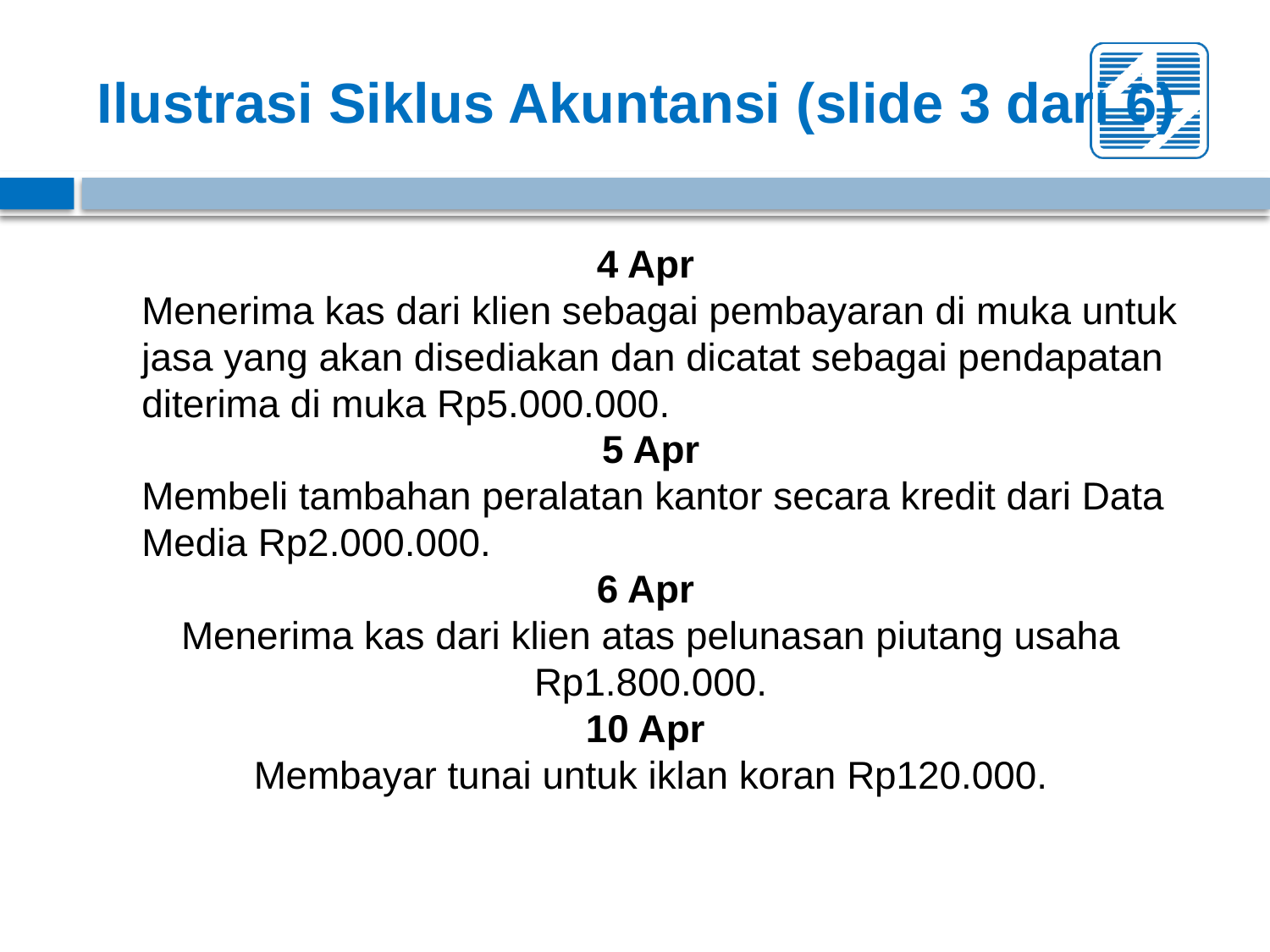

# Ilustrasi Siklus Akuntansi (slide 3 dari 6)
4 Apr
	Menerima kas dari klien sebagai pembayaran di muka untuk jasa yang akan disediakan dan dicatat sebagai pendapatan diterima di muka Rp5.000.000.
5 Apr
	Membeli tambahan peralatan kantor secara kredit dari Data Media Rp2.000.000.
6 Apr
Menerima kas dari klien atas pelunasan piutang usaha Rp1.800.000.
10 Apr
Membayar tunai untuk iklan koran Rp120.000.